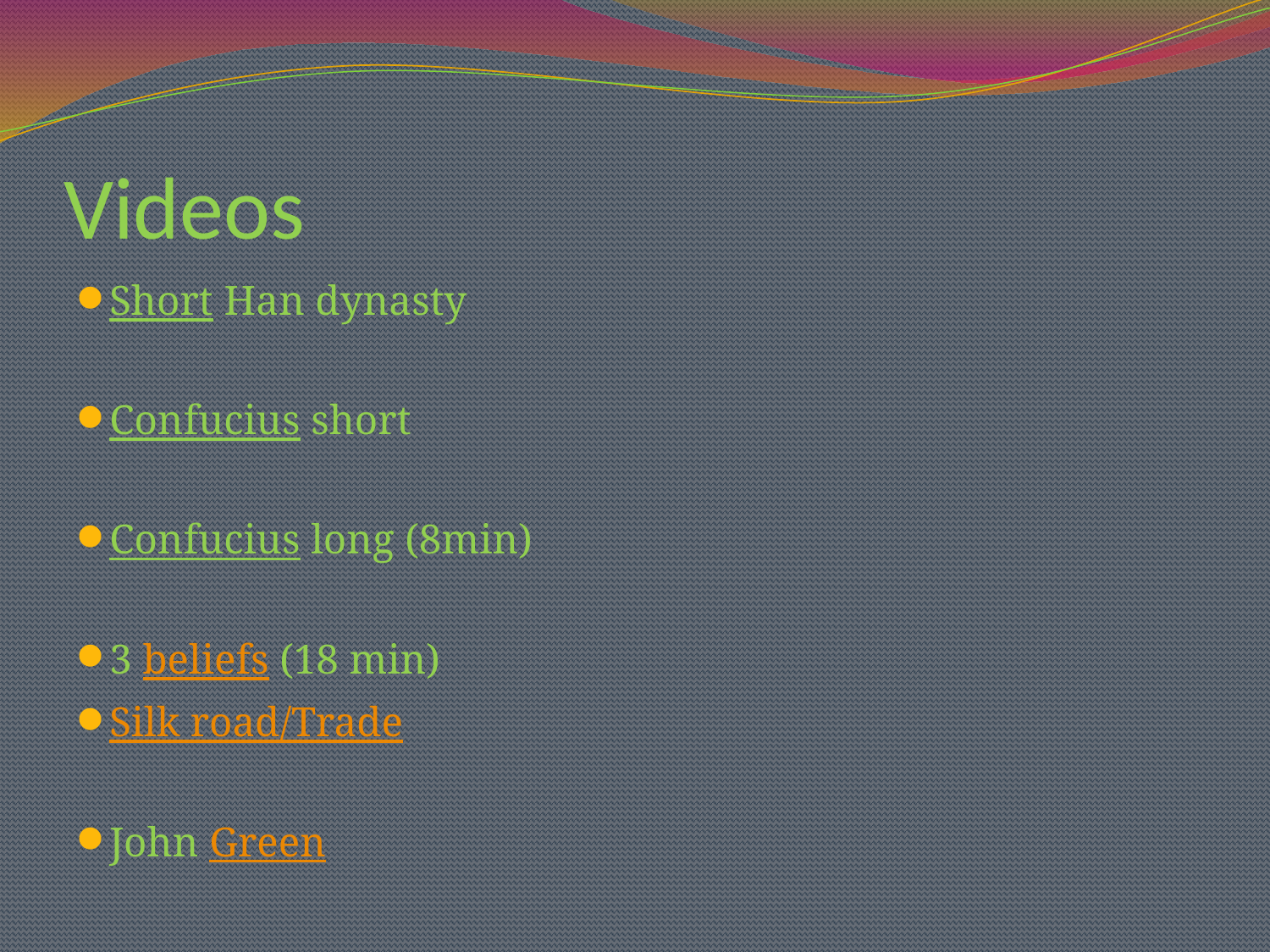

# Videos
Short Han dynasty

Confucius short

Confucius long (8min)

3 beliefs (18 min)
Silk road/Trade

John Green